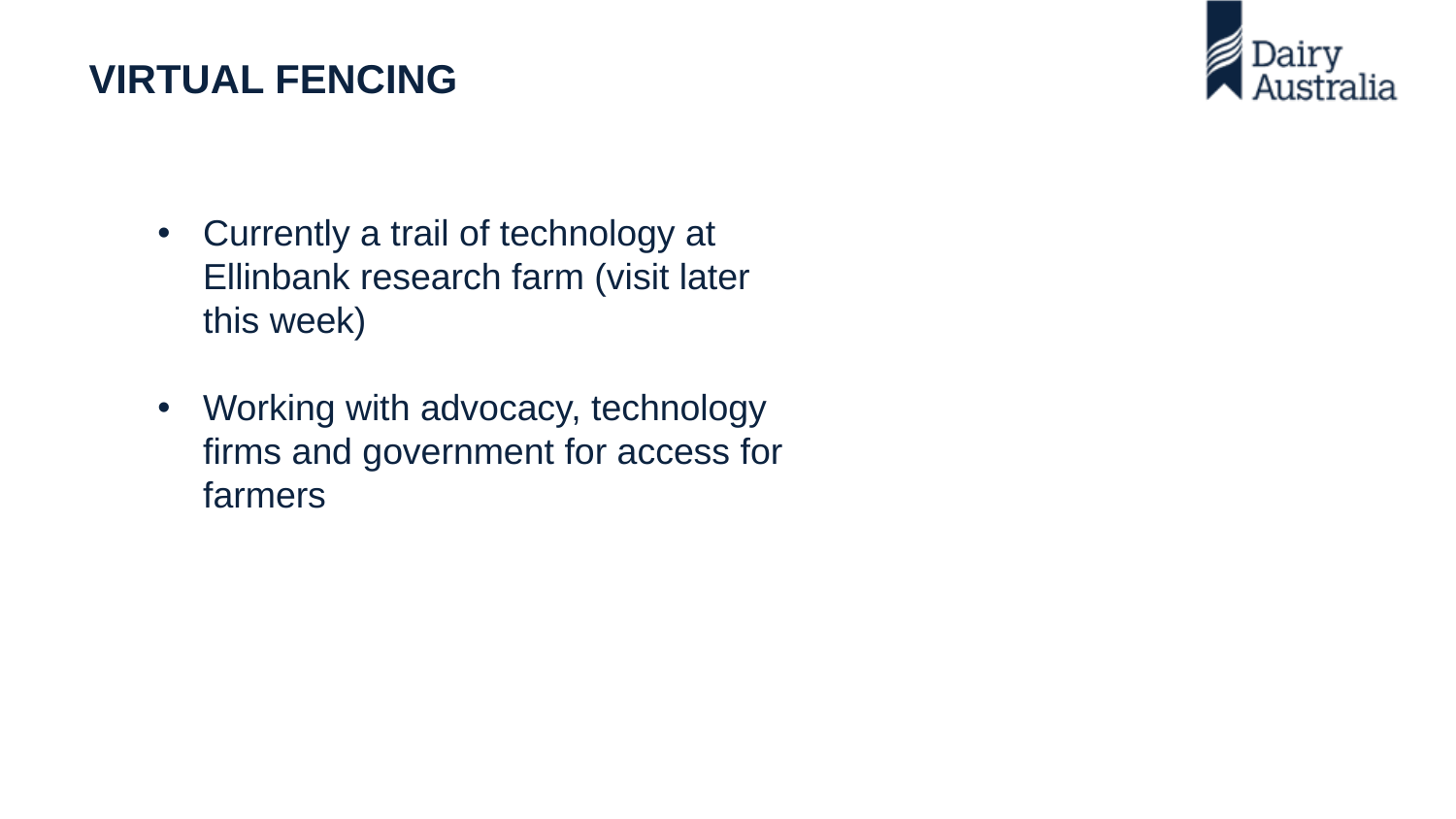

# Virtual fencing
Currently a trail of technology at Ellinbank research farm (visit later this week)

Working with advocacy, technology firms and government for access for farmers